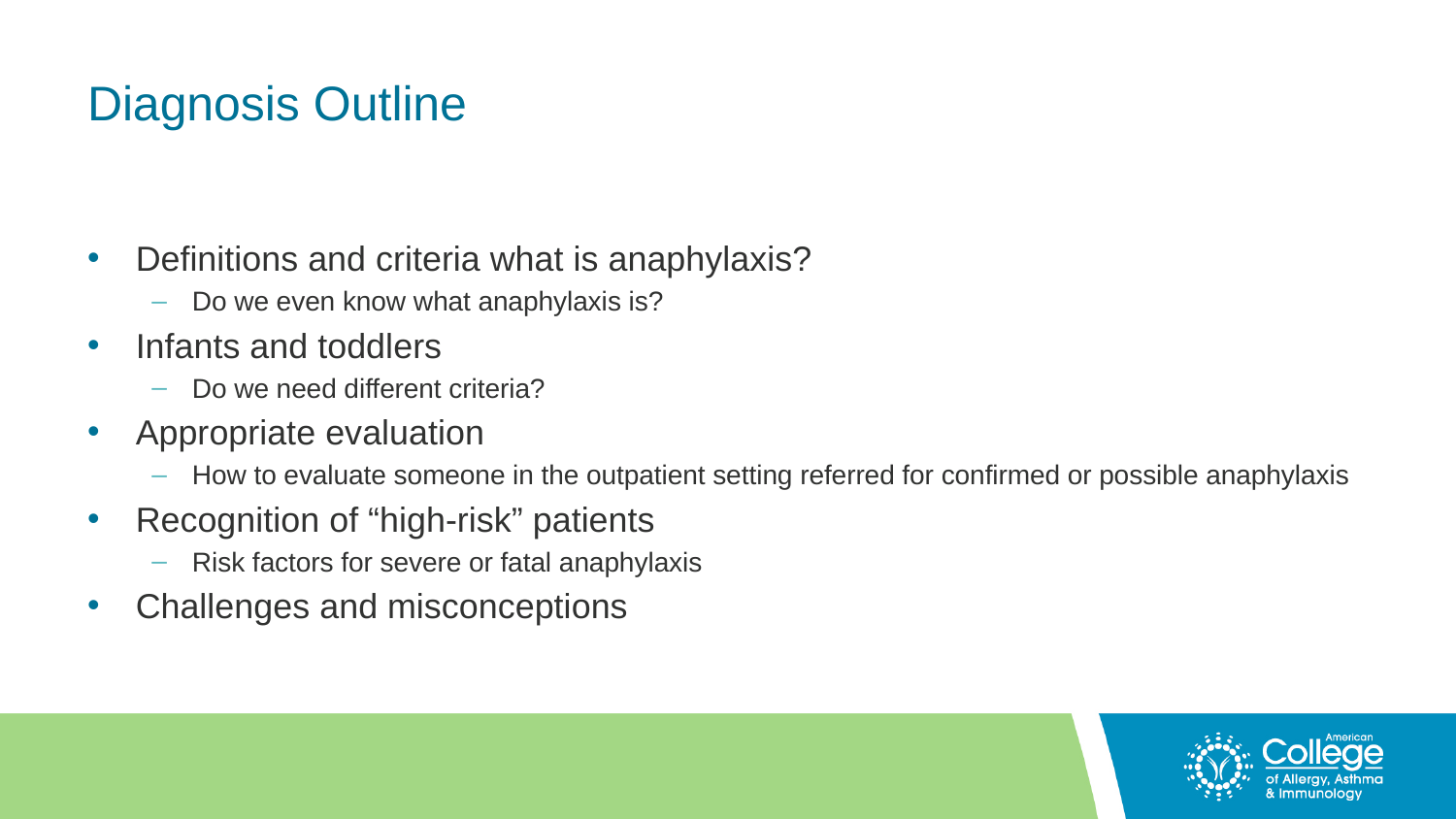

# Diagnosis Outline

Definitions and criteria what is anaphylaxis?
Do we even know what anaphylaxis is?
Infants and toddlers
Do we need different criteria?
Appropriate evaluation
How to evaluate someone in the outpatient setting referred for confirmed or possible anaphylaxis
Recognition of “high-risk” patients
Risk factors for severe or fatal anaphylaxis
Challenges and misconceptions